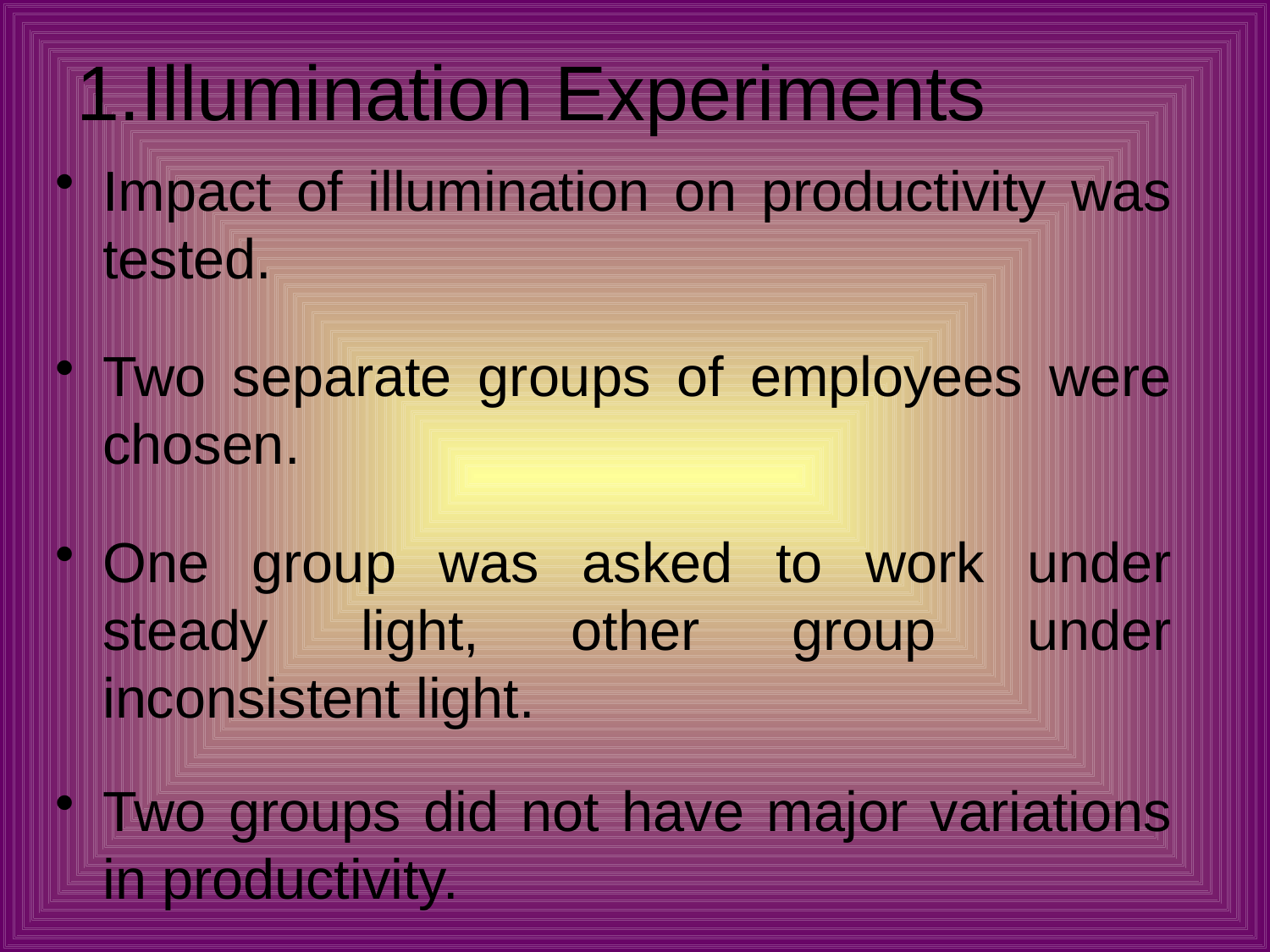

# 1.Illumination Experiments
Impact of illumination on productivity was tested.

Two separate groups of employees were chosen.

One group was asked to work under steady light, other group under inconsistent light.

Two groups did not have major variations in productivity.